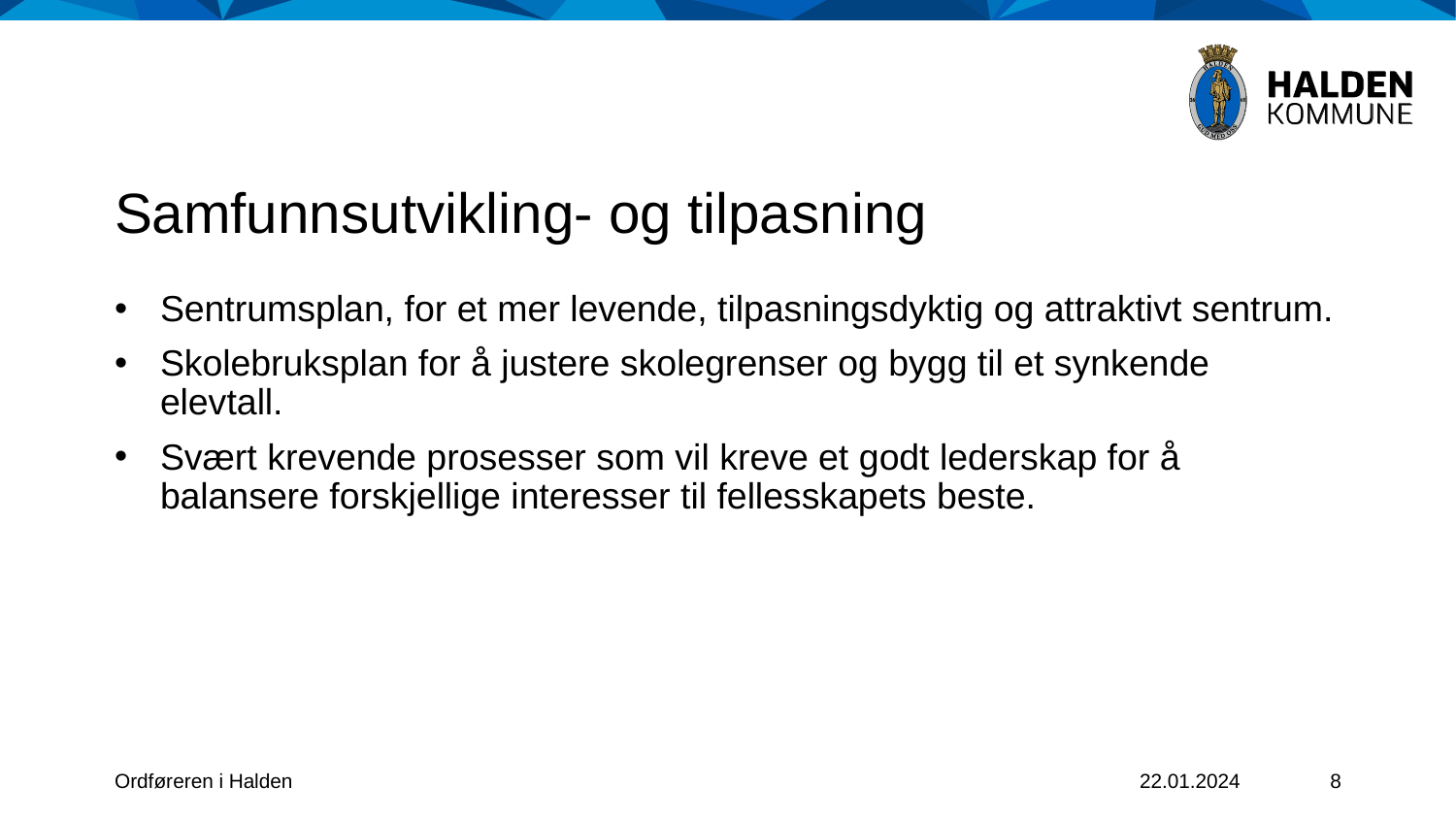

# Samfunnsutvikling- og tilpasning
Sentrumsplan, for et mer levende, tilpasningsdyktig og attraktivt sentrum.
Skolebruksplan for å justere skolegrenser og bygg til et synkende elevtall.
Svært krevende prosesser som vil kreve et godt lederskap for å balansere forskjellige interesser til fellesskapets beste.
Ordføreren i Halden
22.01.2024
8